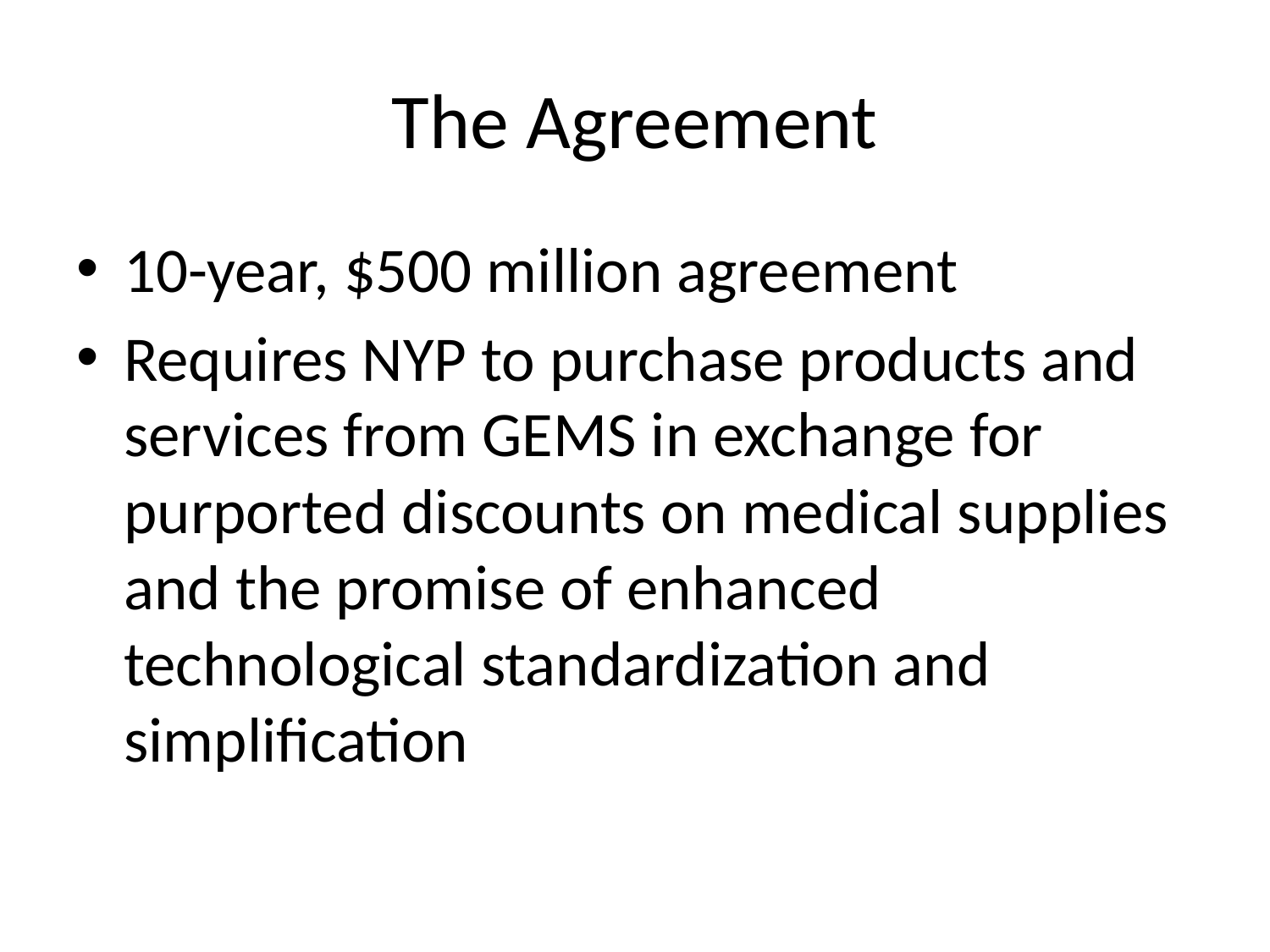

# The Agreement
10-year, $500 million agreement
Requires NYP to purchase products and services from GEMS in exchange for purported discounts on medical supplies and the promise of enhanced technological standardization and simplification